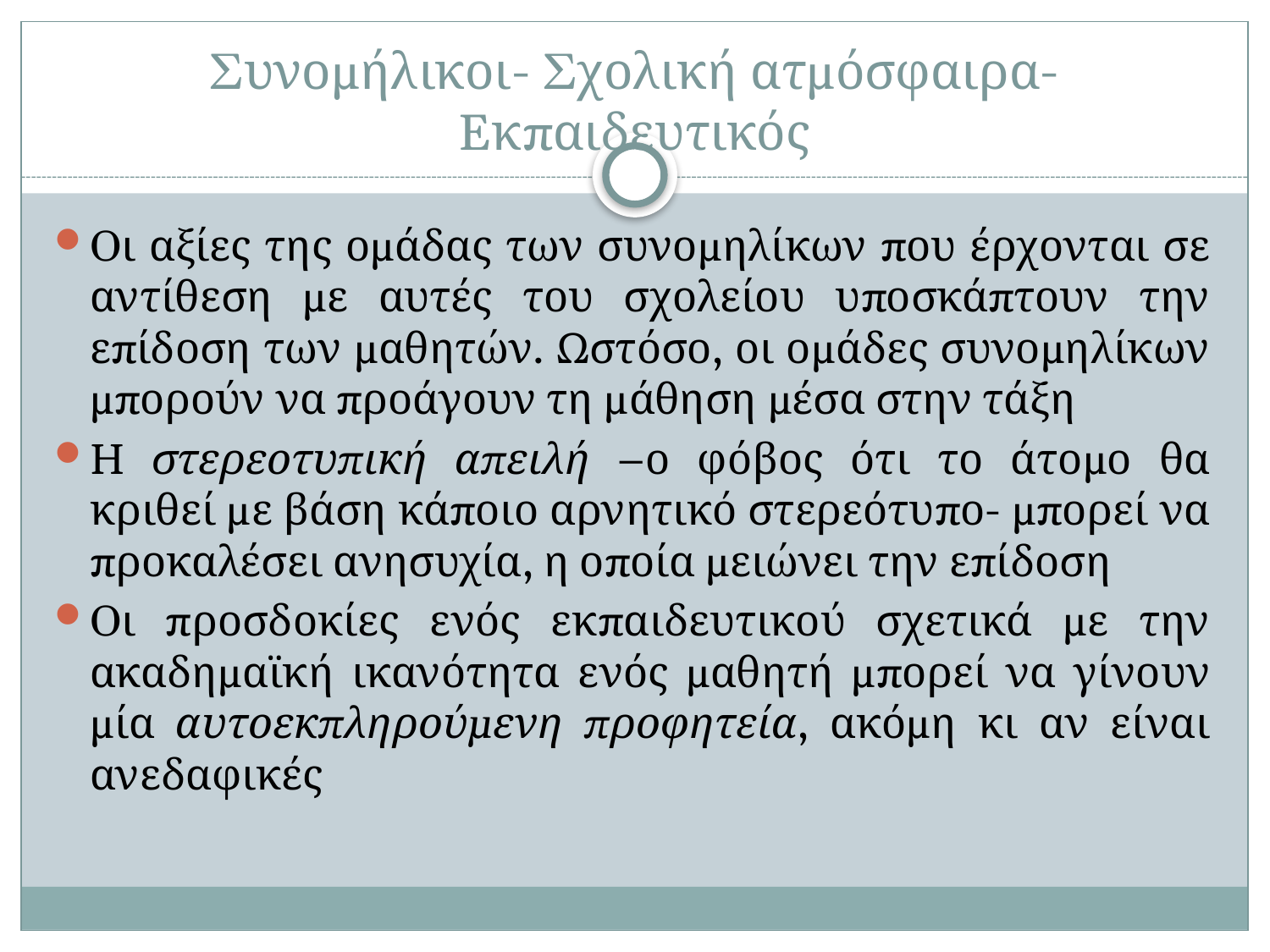

# Συνομήλικοι- Σχολική ατμόσφαιρα- Εκπαιδευτικός
Οι αξίες της ομάδας των συνομηλίκων που έρχονται σε αντίθεση με αυτές του σχολείου υποσκάπτουν την επίδοση των μαθητών. Ωστόσο, οι ομάδες συνομηλίκων μπορούν να προάγουν τη μάθηση μέσα στην τάξη
Η στερεοτυπική απειλή –ο φόβος ότι το άτομο θα κριθεί με βάση κάποιο αρνητικό στερεότυπο- μπορεί να προκαλέσει ανησυχία, η οποία μειώνει την επίδοση
Οι προσδοκίες ενός εκπαιδευτικού σχετικά με την ακαδημαϊκή ικανότητα ενός μαθητή μπορεί να γίνουν μία αυτοεκπληρούμενη προφητεία, ακόμη κι αν είναι ανεδαφικές